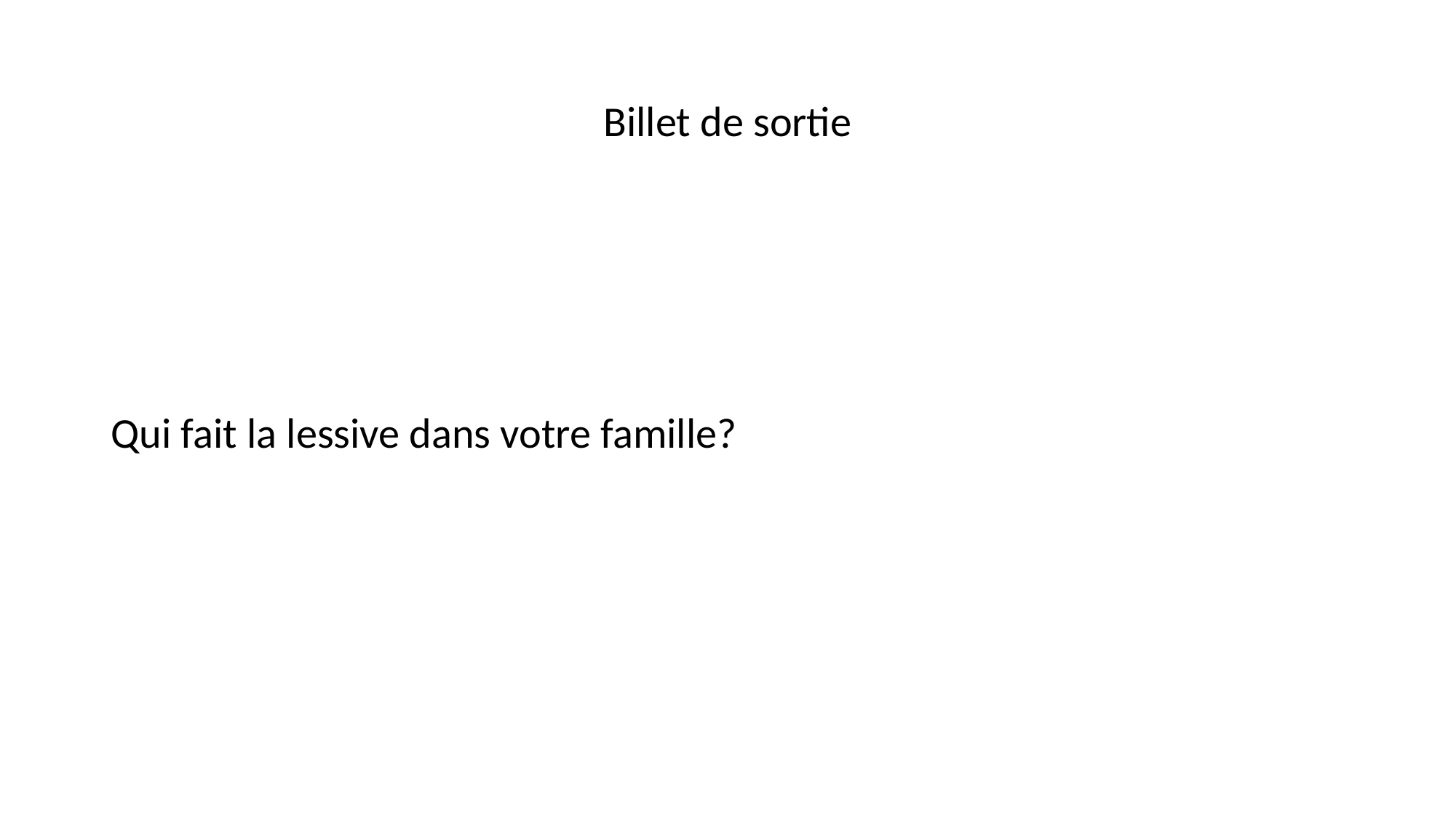

# Billet de sortie

Qui fait la lessive dans votre famille?